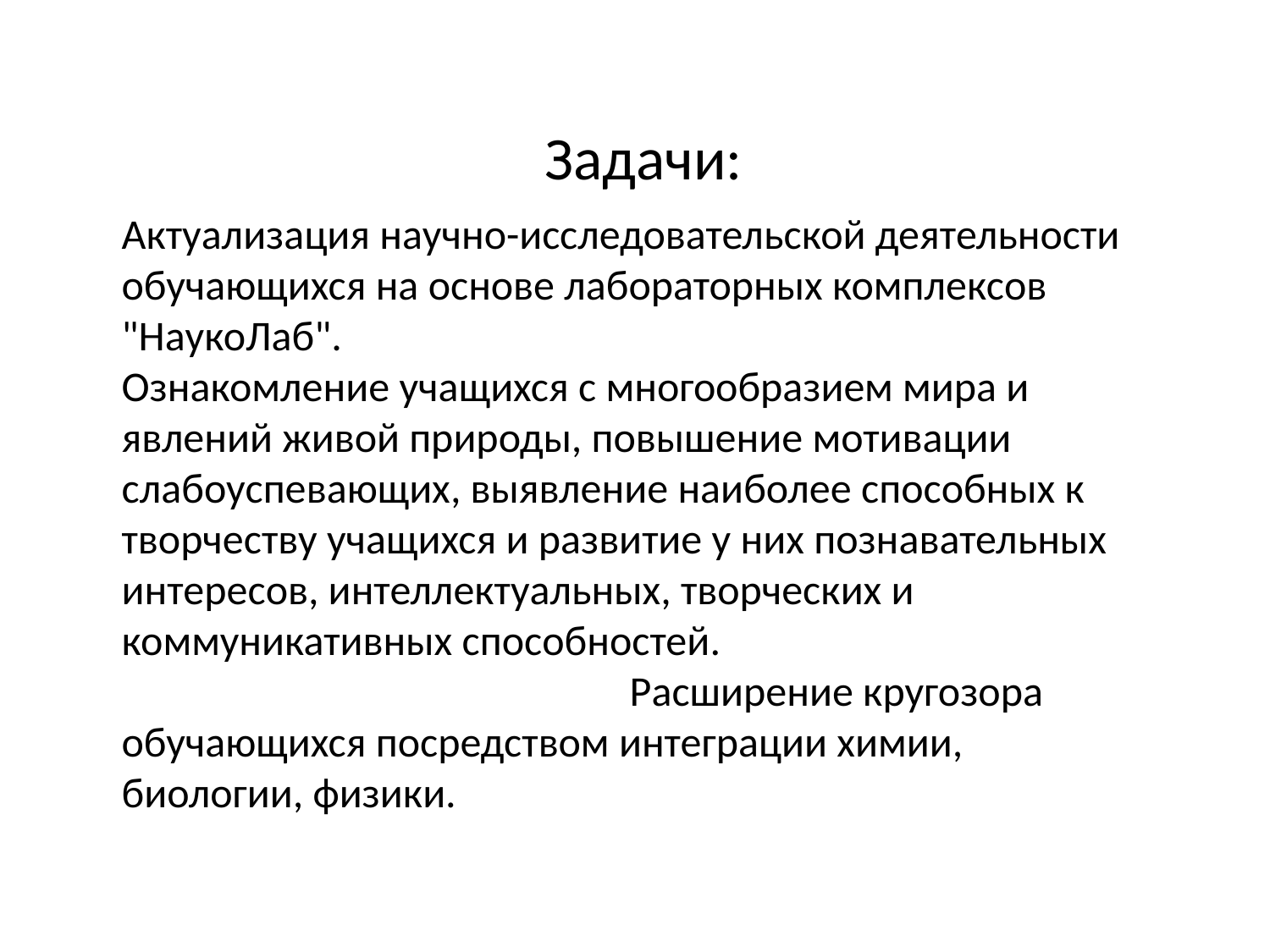

# Задачи:

Актуализация научно-исследовательской деятельности обучающихся на основе лабораторных комплексов "НаукоЛаб".                                                                                 	Ознакомление учащихся с многообразием мира и явлений живой природы, повышение мотивации слабоуспевающих, выявление наиболее способных к творчеству учащихся и развитие у них познавательных интересов, интеллектуальных, творческих и коммуникативных способностей.                                                                                        	Расширение кругозора обучающихся посредством интеграции химии, биологии, физики.